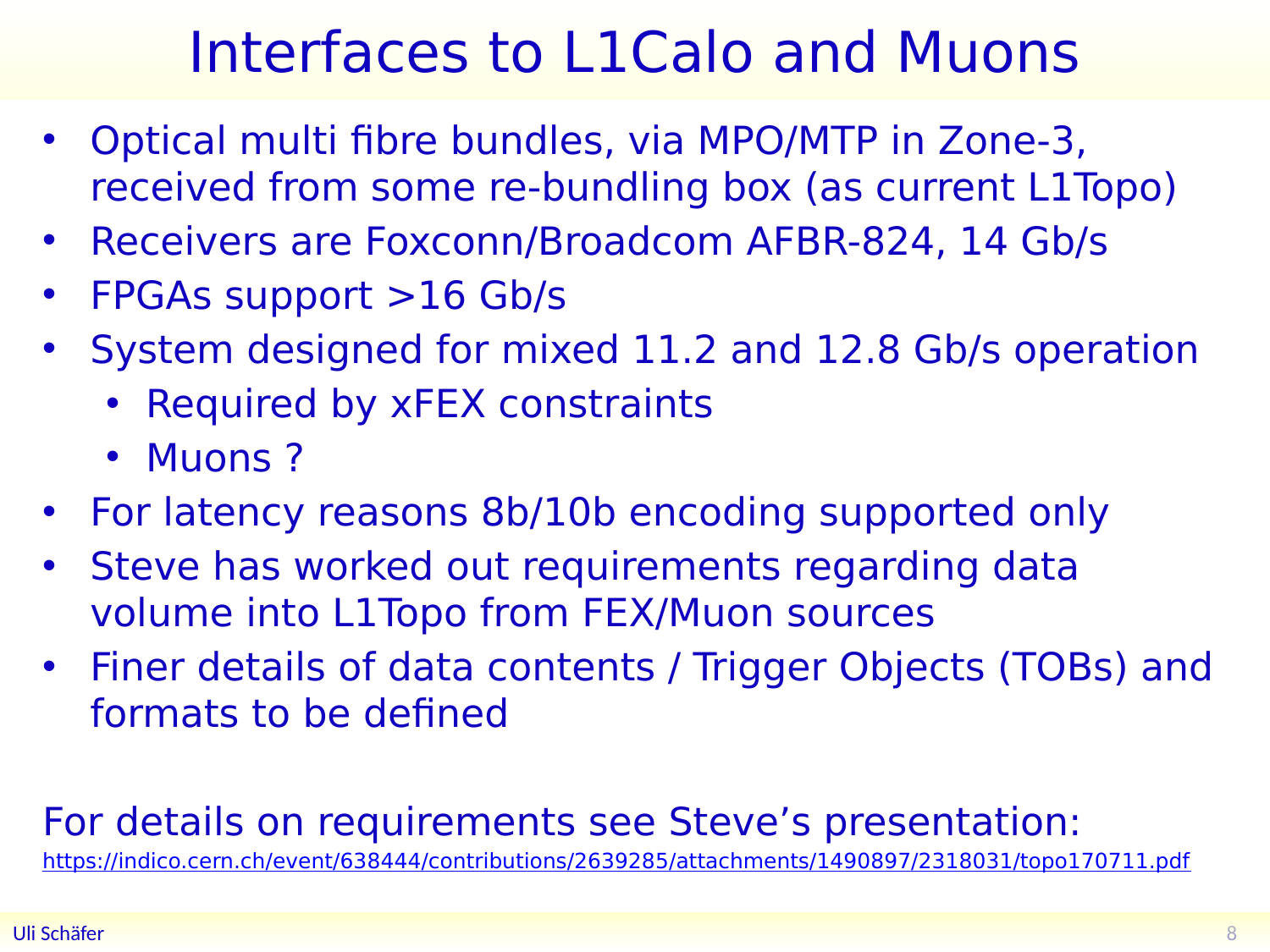

# Interfaces to L1Calo and Muons
Optical multi fibre bundles, via MPO/MTP in Zone-3, received from some re-bundling box (as current L1Topo)
Receivers are Foxconn/Broadcom AFBR-824, 14 Gb/s
FPGAs support >16 Gb/s
System designed for mixed 11.2 and 12.8 Gb/s operation
Required by xFEX constraints
Muons ?
For latency reasons 8b/10b encoding supported only
Steve has worked out requirements regarding data volume into L1Topo from FEX/Muon sources
Finer details of data contents / Trigger Objects (TOBs) and formats to be defined

For details on requirements see Steve’s presentation:
https://indico.cern.ch/event/638444/contributions/2639285/attachments/1490897/2318031/topo170711.pdf

8
Uli Schäfer